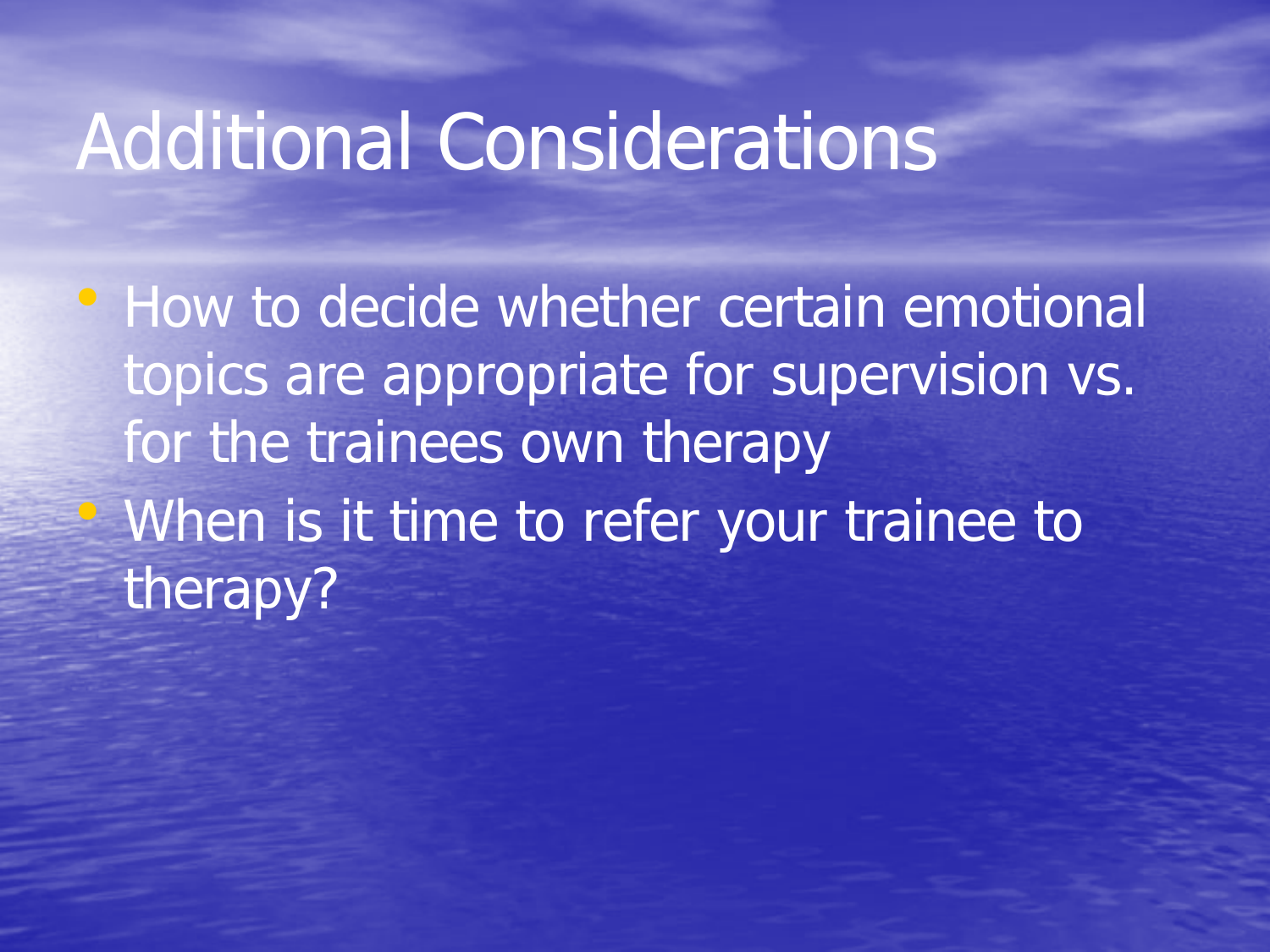

# Additional Considerations
How to decide whether certain emotional topics are appropriate for supervision vs. for the trainees own therapy
When is it time to refer your trainee to therapy?